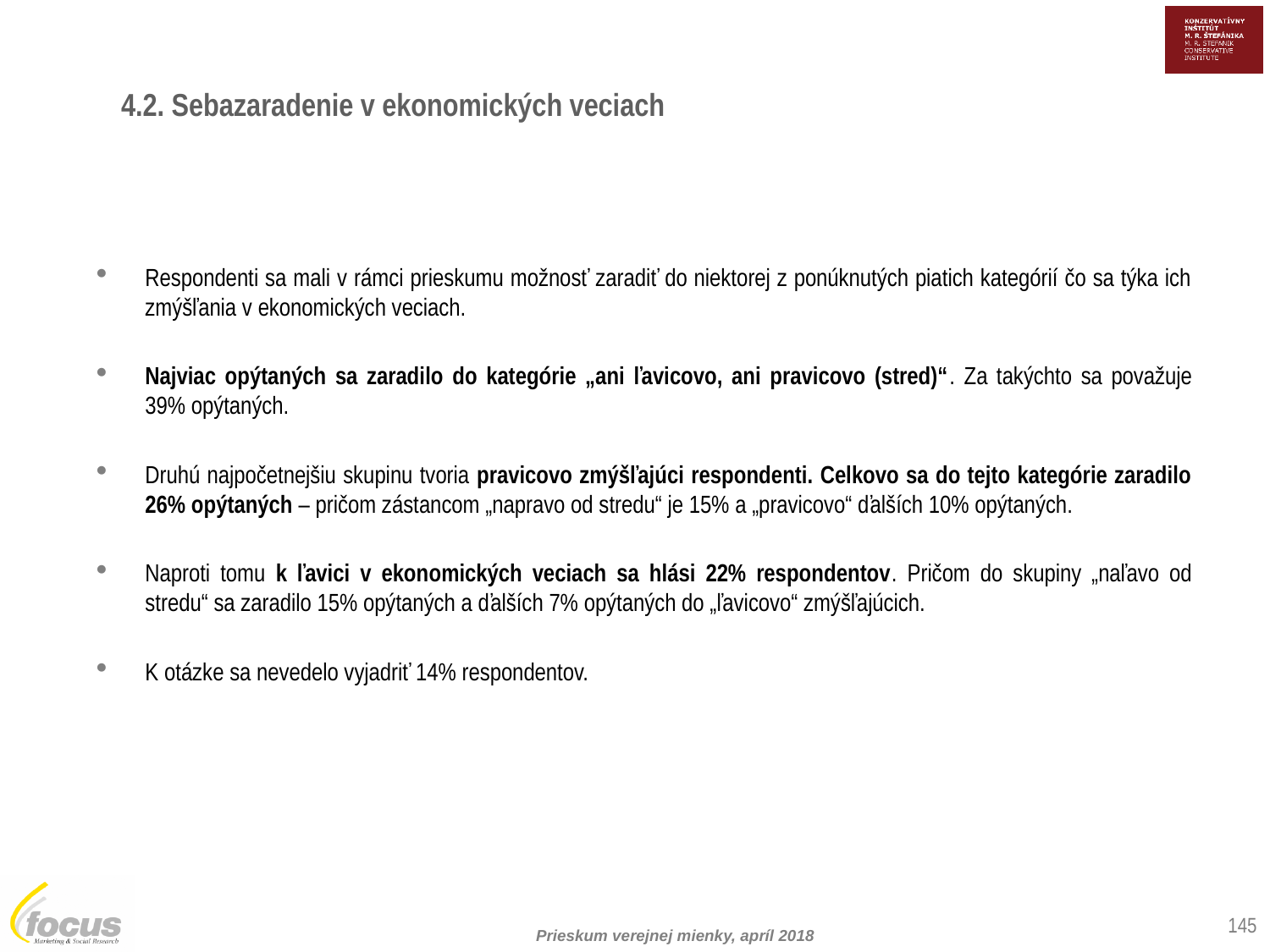

4.2. Sebazaradenie v ekonomických veciach

Respondenti sa mali v rámci prieskumu možnosť zaradiť do niektorej z ponúknutých piatich kategórií čo sa týka ich zmýšľania v ekonomických veciach.

Najviac opýtaných sa zaradilo do kategórie „ani ľavicovo, ani pravicovo (stred)“. Za takýchto sa považuje 39% opýtaných.

Druhú najpočetnejšiu skupinu tvoria pravicovo zmýšľajúci respondenti. Celkovo sa do tejto kategórie zaradilo 26% opýtaných – pričom zástancom „napravo od stredu“ je 15% a „pravicovo“ ďalších 10% opýtaných.

Naproti tomu k ľavici v ekonomických veciach sa hlási 22% respondentov. Pričom do skupiny „naľavo od stredu“ sa zaradilo 15% opýtaných a ďalších 7% opýtaných do „ľavicovo“ zmýšľajúcich.

K otázke sa nevedelo vyjadriť 14% respondentov.

145